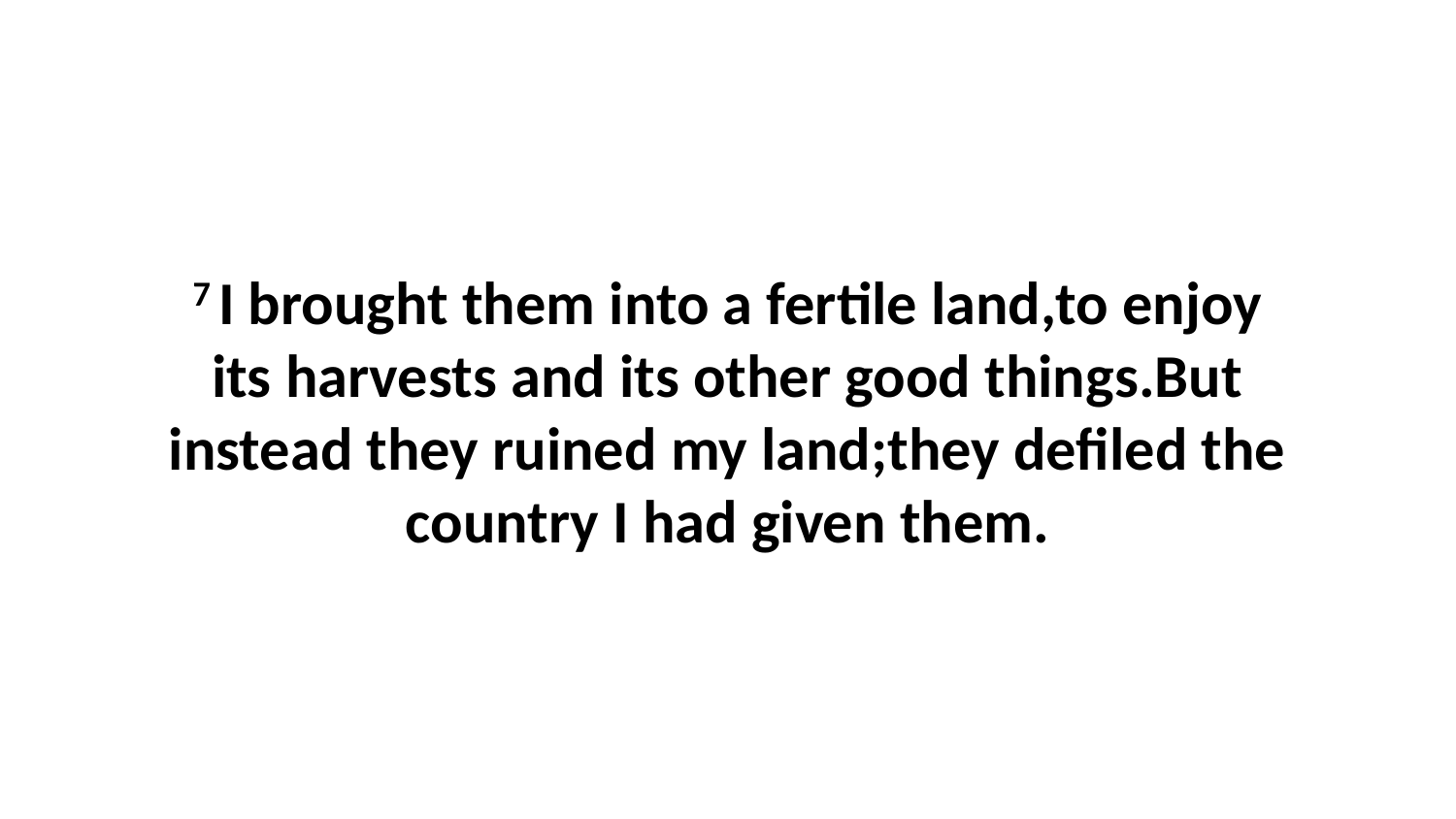

7 I brought them into a fertile land,to enjoy its harvests and its other good things.But instead they ruined my land;they defiled the country I had given them.